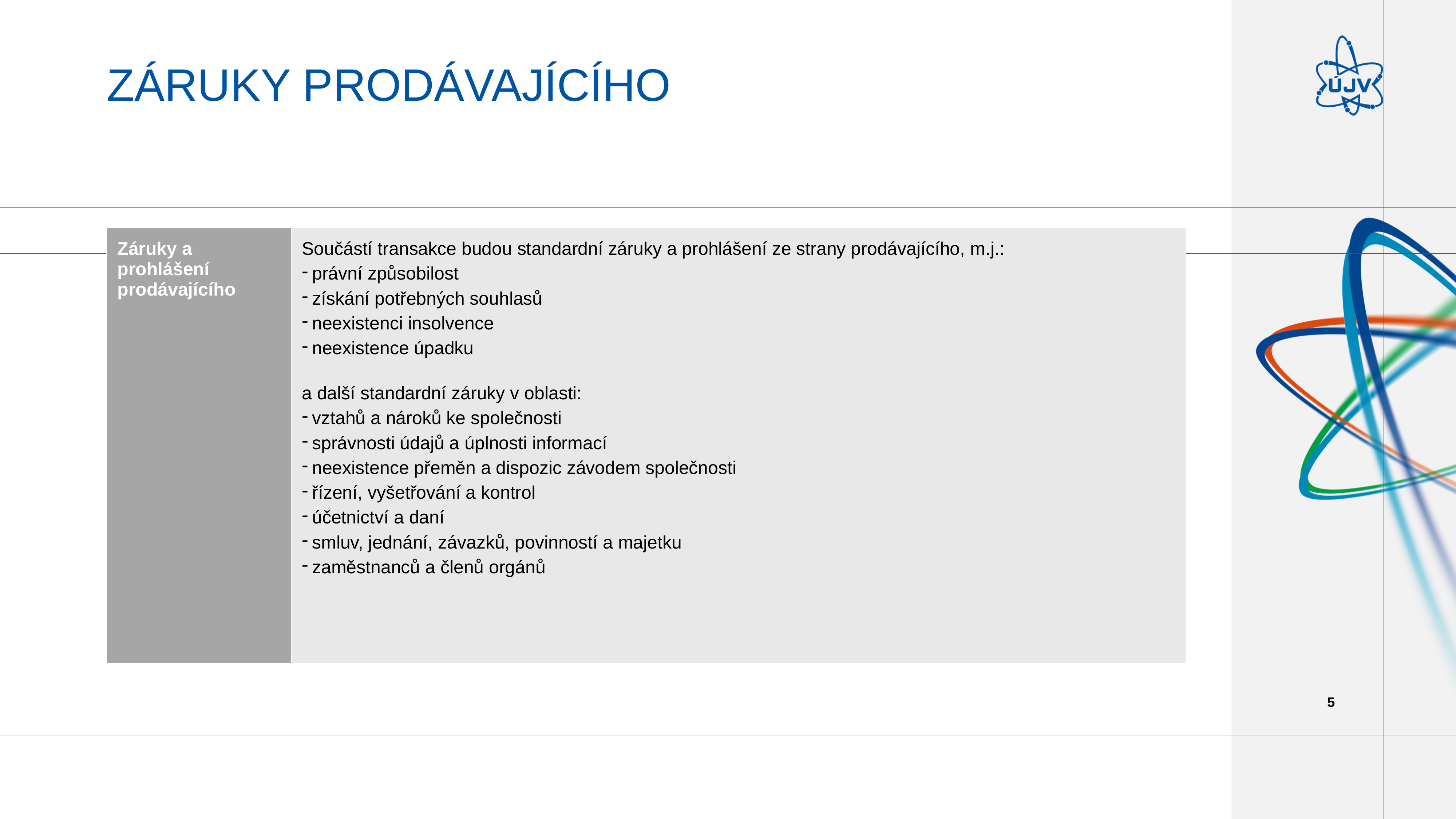

# Záruky prodávajícího
| Záruky a prohlášení prodávajícího | Součástí transakce budou standardní záruky a prohlášení ze strany prodávajícího, m.j.: právní způsobilost získání potřebných souhlasů neexistenci insolvence neexistence úpadku a další standardní záruky v oblasti: vztahů a nároků ke společnosti správnosti údajů a úplnosti informací neexistence přeměn a dispozic závodem společnosti řízení, vyšetřování a kontrol účetnictví a daní smluv, jednání, závazků, povinností a majetku zaměstnanců a členů orgánů |
| --- | --- |
5